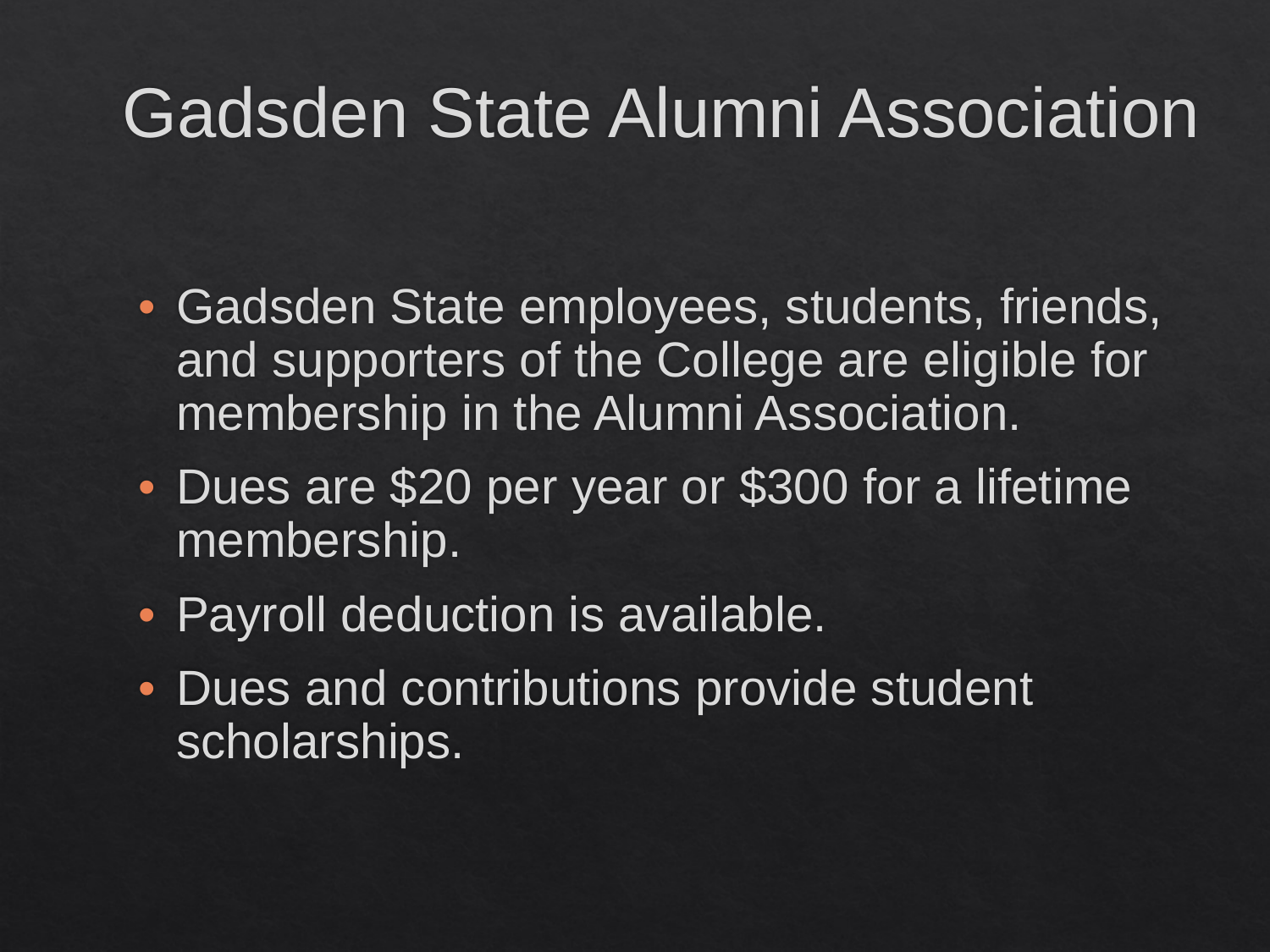

# Gadsden State Alumni Association
•	Gadsden State employees, students, friends, and supporters of the College are eligible for membership in the Alumni Association.
•	Dues are $20 per year or $300 for a lifetime membership.
•	Payroll deduction is available.
•	Dues and contributions provide student scholarships.